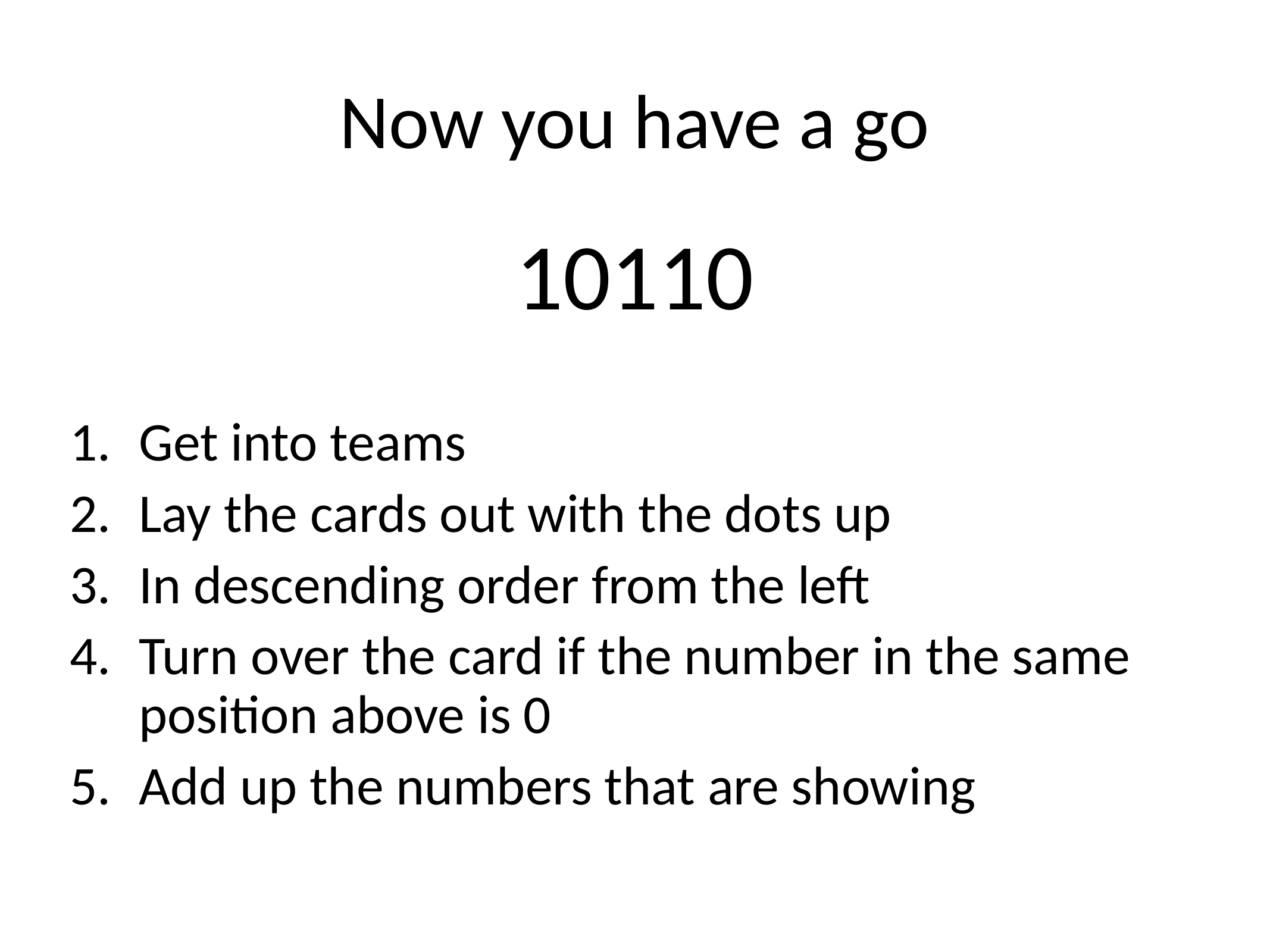

# Now you have a go
10110

Get into teams
Lay the cards out with the dots up
In descending order from the left
Turn over the card if the number in the same position above is 0
Add up the numbers that are showing